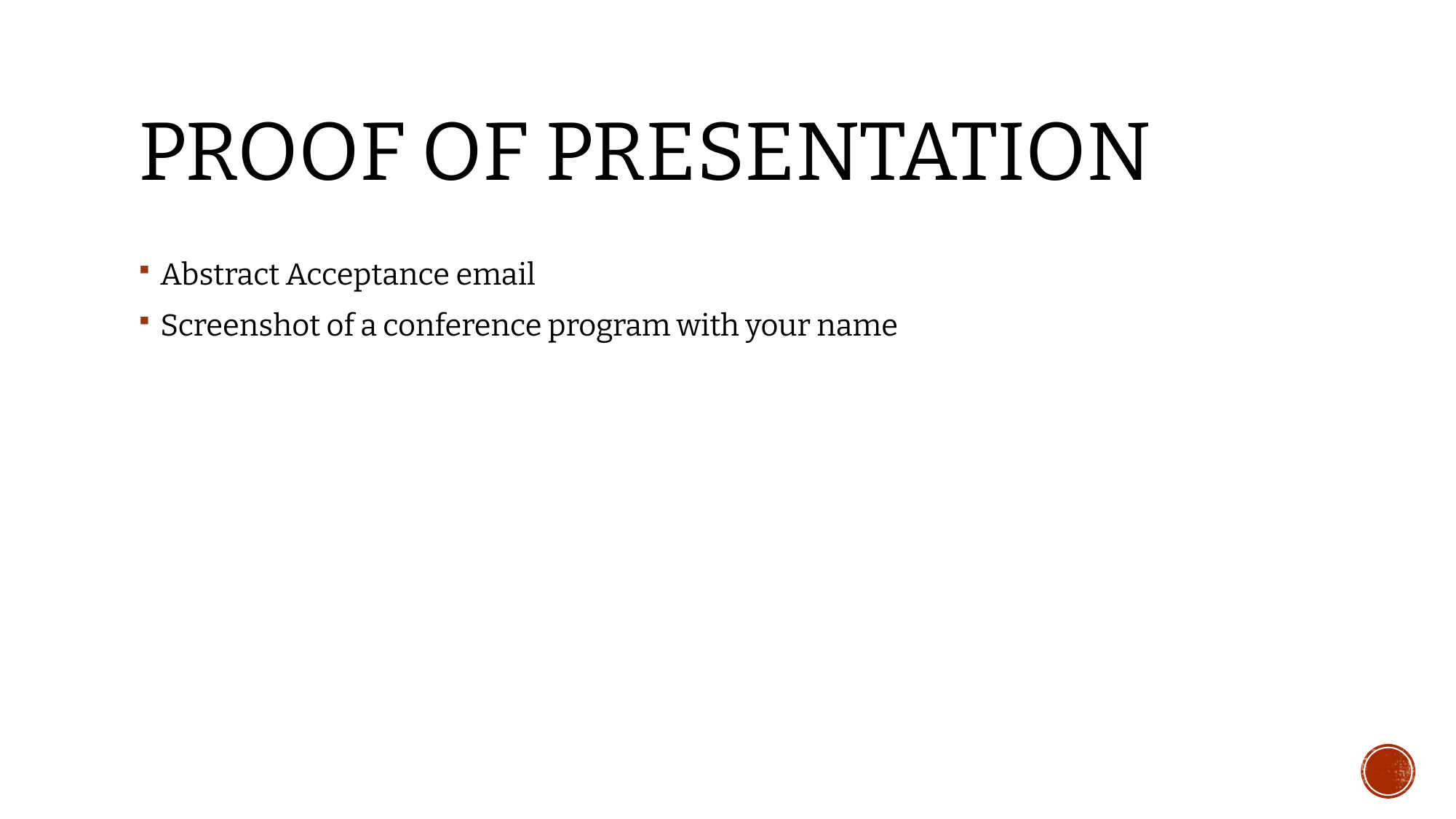

# Proof of Presentation
Abstract Acceptance email
Screenshot of a conference program with your name